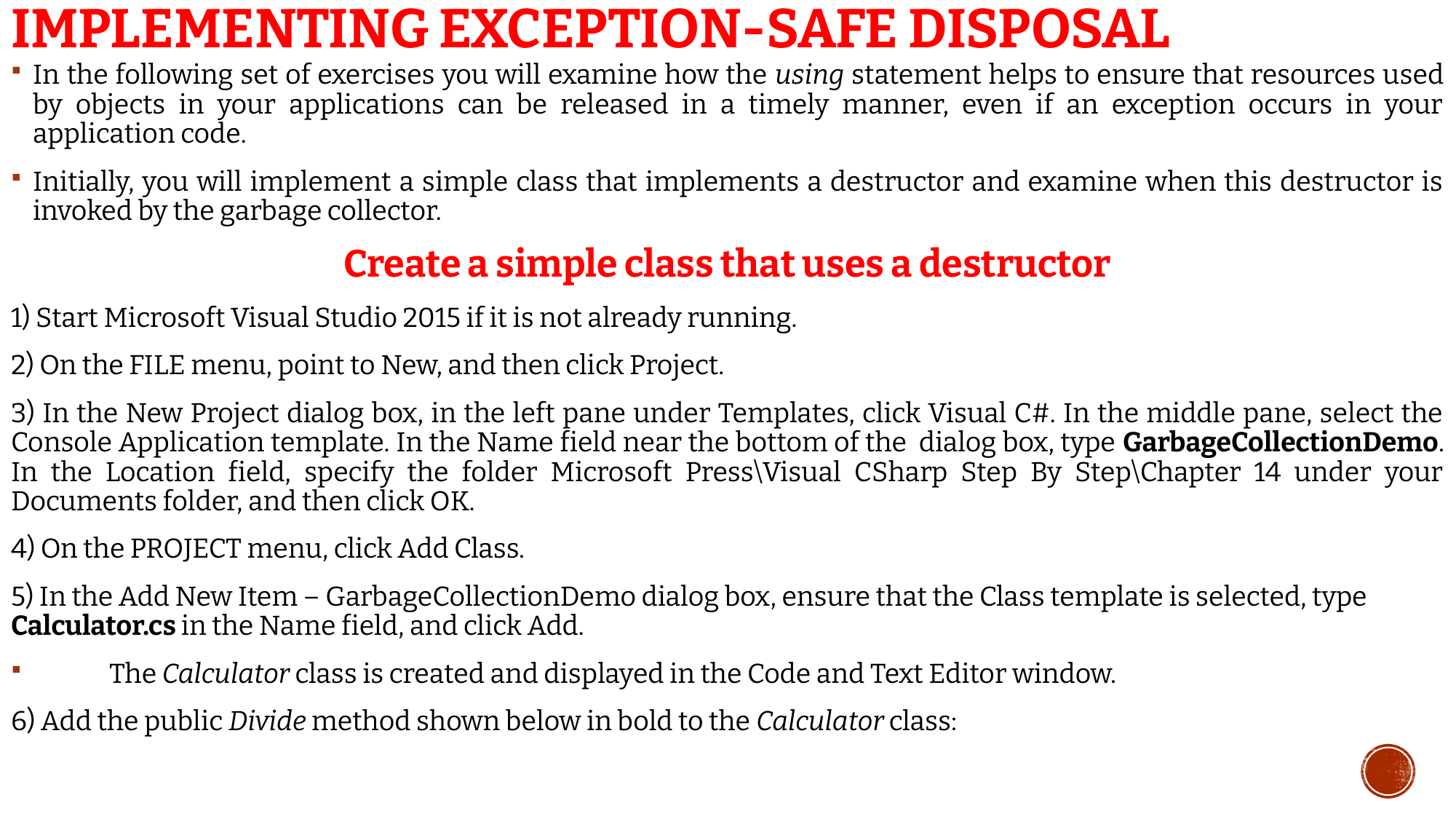

# Implementing Exception-Safe Disposal
In the following set of exercises you will examine how the using statement helps to ensure that resources used by objects in your applications can be released in a timely manner, even if an exception occurs in your application code.
Initially, you will implement a simple class that implements a destructor and examine when this destructor is invoked by the garbage collector.
Create a simple class that uses a destructor
1) Start Microsoft Visual Studio 2015 if it is not already running.
2) On the FILE menu, point to New, and then click Project.
3) In the New Project dialog box, in the left pane under Templates, click Visual C#. In the middle pane, select the Console Application template. In the Name field near the bottom of the  dialog box, type GarbageCollectionDemo. In the Location field, specify the folder Microsoft Press\Visual CSharp Step By Step\Chapter 14 under your Documents folder, and then click OK.
4) On the PROJECT menu, click Add Class.
5) In the Add New Item – GarbageCollectionDemo dialog box, ensure that the Class template is selected, type Calculator.cs in the Name field, and click Add.
              The Calculator class is created and displayed in the Code and Text Editor window.
6) Add the public Divide method shown below in bold to the Calculator class: